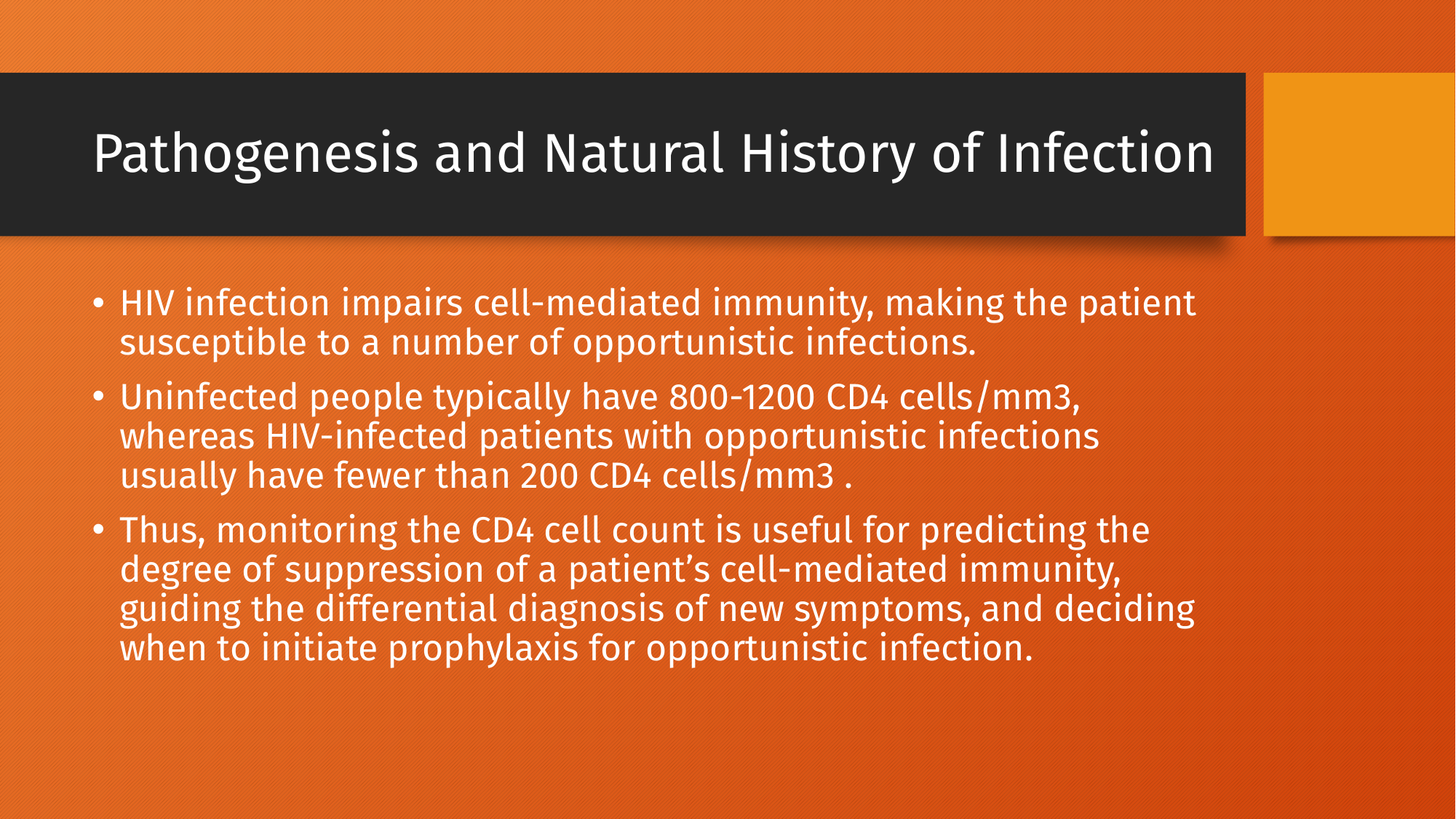

# Pathogenesis and Natural History of Infection
HIV infection impairs cell-mediated immunity, making the patient susceptible to a number of opportunistic infections.
Uninfected people typically have 800-1200 CD4 cells/mm3, whereas HIV-infected patients with opportunistic infections usually have fewer than 200 CD4 cells/mm3 .
Thus, monitoring the CD4 cell count is useful for predicting the degree of suppression of a patient’s cell-mediated immunity, guiding the differential diagnosis of new symptoms, and deciding when to initiate prophylaxis for opportunistic infection.